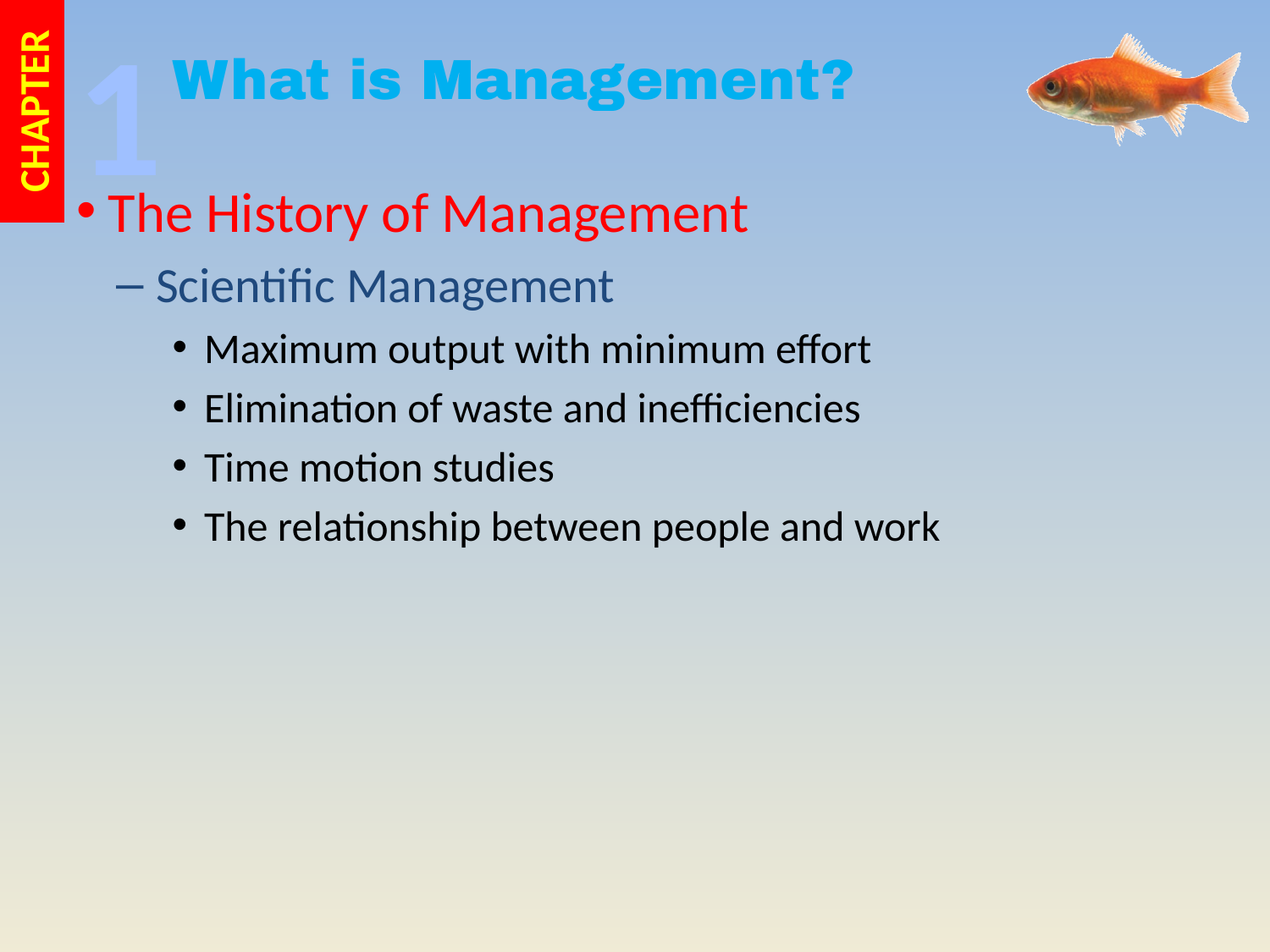

The History of Management
Scientific Management
Maximum output with minimum effort
Elimination of waste and inefficiencies
Time motion studies
The relationship between people and work